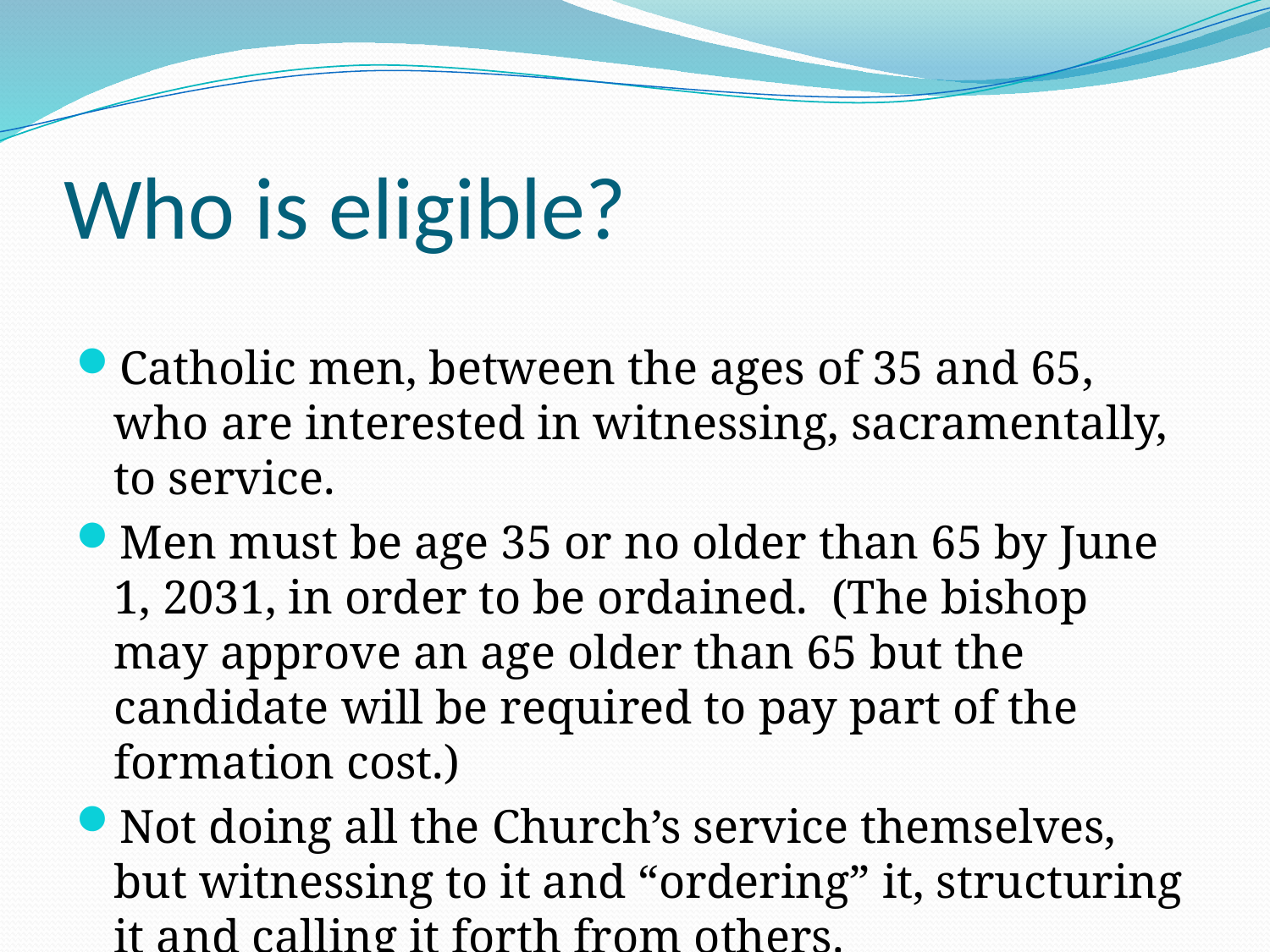

# Who is eligible?

Catholic men, between the ages of 35 and 65, who are interested in witnessing, sacramentally, to service.
Men must be age 35 or no older than 65 by June 1, 2031, in order to be ordained.  (The bishop may approve an age older than 65 but the candidate will be required to pay part of the formation cost.)
Not doing all the Church’s service themselves, but witnessing to it and “ordering” it, structuring it and calling it forth from others.